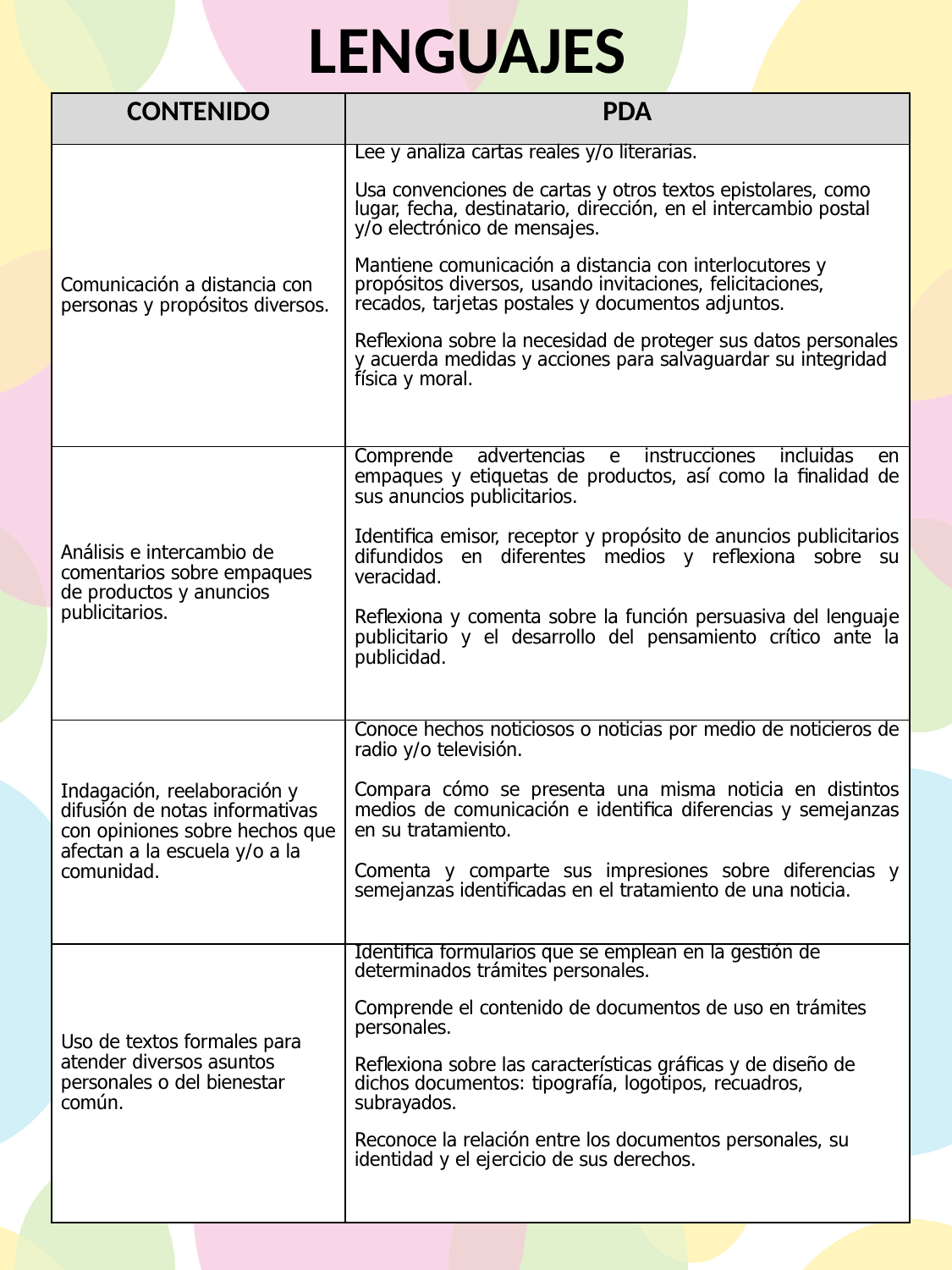

LENGUAJES
| CONTENIDO | PDA |
| --- | --- |
| Comunicación a distancia con personas y propósitos diversos. | Lee y analiza cartas reales y/o literarias.   Usa convenciones de cartas y otros textos epistolares, como lugar, fecha, destinatario, dirección, en el intercambio postal y/o electrónico de mensajes.   Mantiene comunicación a distancia con interlocutores y propósitos diversos, usando invitaciones, felicitaciones, recados, tarjetas postales y documentos adjuntos.   Reflexiona sobre la necesidad de proteger sus datos personales y acuerda medidas y acciones para salvaguardar su integridad física y moral. |
| Análisis e intercambio de comentarios sobre empaques de productos y anuncios publicitarios. | Comprende advertencias e instrucciones incluidas en empaques y etiquetas de productos, así como la finalidad de sus anuncios publicitarios.   Identifica emisor, receptor y propósito de anuncios publicitarios difundidos en diferentes medios y reflexiona sobre su veracidad.   Reflexiona y comenta sobre la función persuasiva del lenguaje publicitario y el desarrollo del pensamiento crítico ante la publicidad. |
| Indagación, reelaboración y difusión de notas informativas con opiniones sobre hechos que afectan a la escuela y/o a la comunidad. | Conoce hechos noticiosos o noticias por medio de noticieros de radio y/o televisión.   Compara cómo se presenta una misma noticia en distintos medios de comunicación e identifica diferencias y semejanzas en su tratamiento.   Comenta y comparte sus impresiones sobre diferencias y semejanzas identificadas en el tratamiento de una noticia. |
| Uso de textos formales para atender diversos asuntos personales o del bienestar común. | Identifica formularios que se emplean en la gestión de determinados trámites personales.   Comprende el contenido de documentos de uso en trámites personales.   Reflexiona sobre las características gráficas y de diseño de dichos documentos: tipografía, logotipos, recuadros, subrayados.   Reconoce la relación entre los documentos personales, su identidad y el ejercicio de sus derechos. |